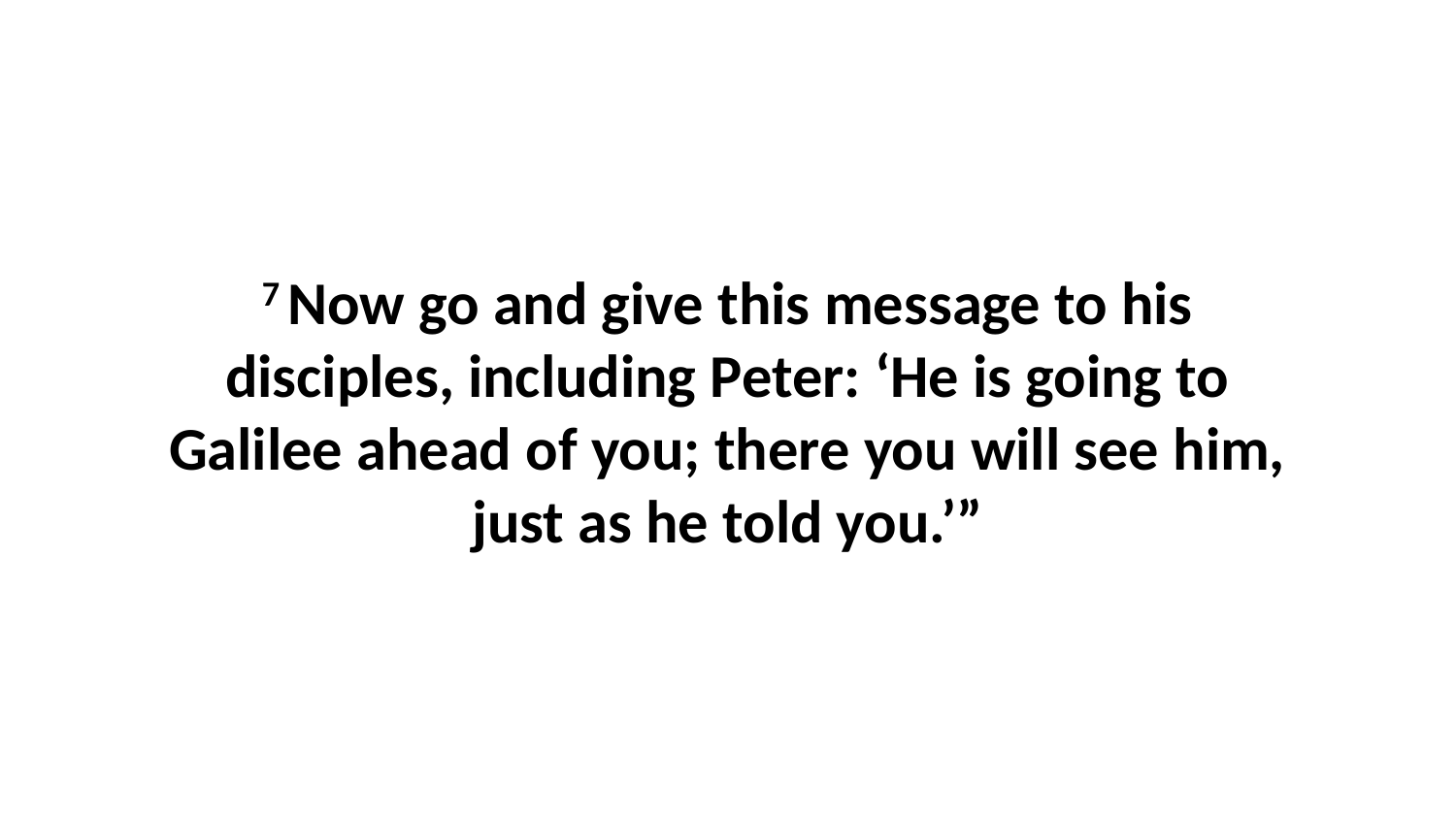

7 Now go and give this message to his disciples, including Peter: ‘He is going to Galilee ahead of you; there you will see him, just as he told you.’”